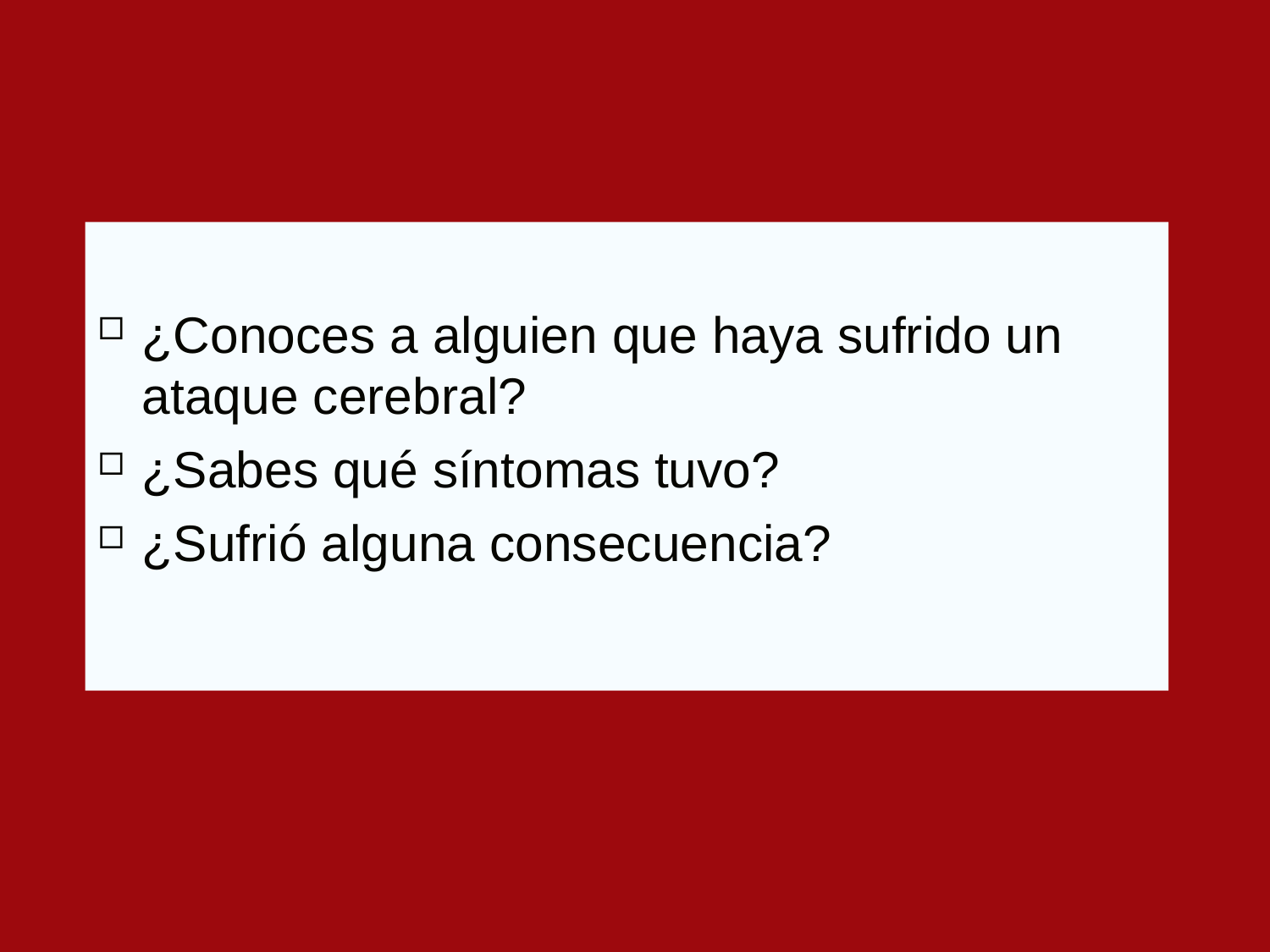

¿Conoces a alguien que haya sufrido un ataque cerebral?
¿Sabes qué síntomas tuvo?
¿Sufrió alguna consecuencia?